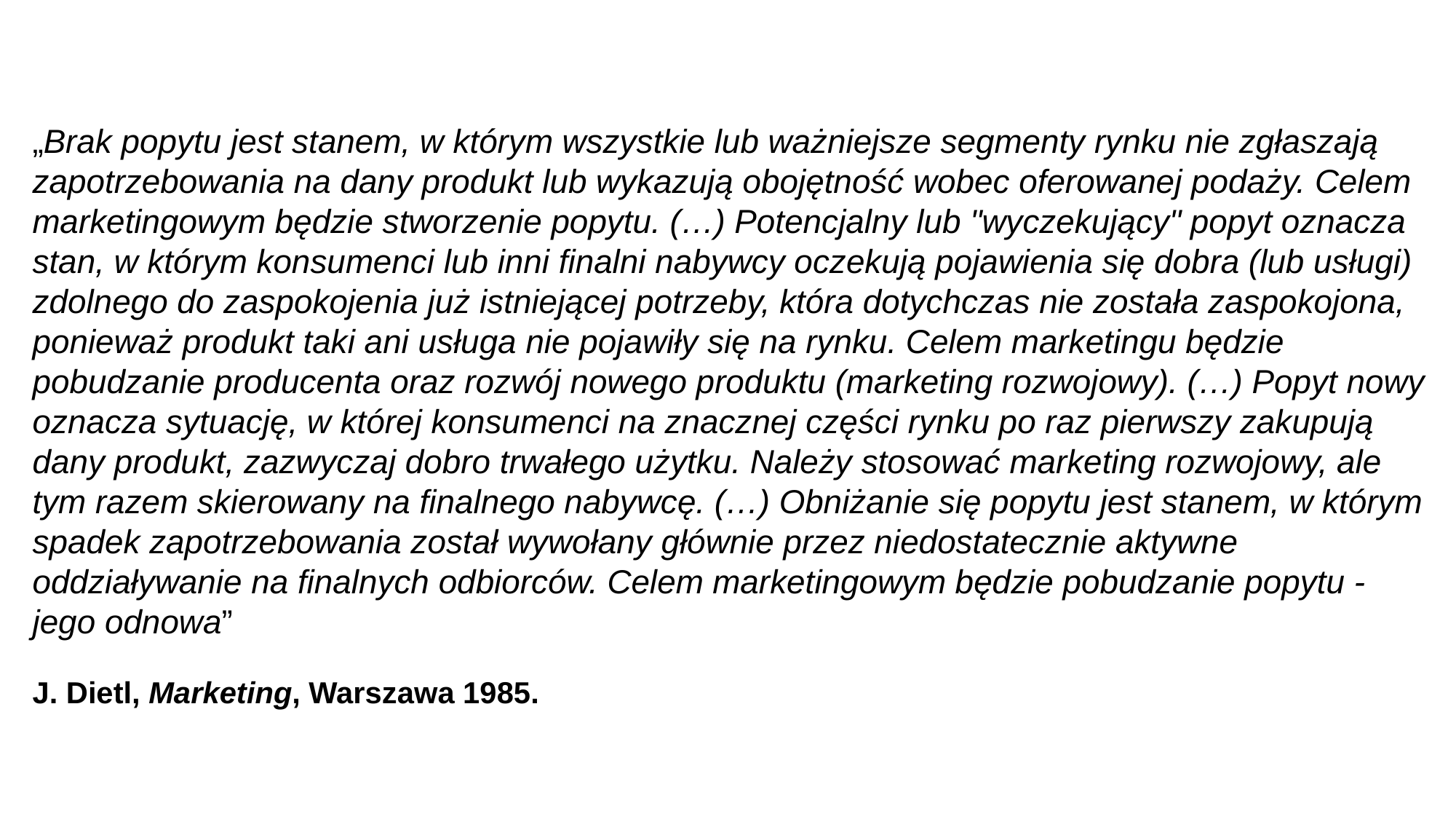

„Brak popytu jest stanem, w którym wszystkie lub ważniejsze segmenty rynku nie zgłaszają zapotrzebowania na dany produkt lub wykazują obojętność wobec oferowanej podaży. Celem marketingowym będzie stworzenie popytu. (…) Potencjalny lub "wyczekujący" popyt oznacza stan, w którym konsumenci lub inni finalni nabywcy oczekują pojawienia się dobra (lub usługi) zdolnego do zaspokojenia już istniejącej potrzeby, która dotychczas nie została zaspokojona, ponieważ produkt taki ani usługa nie pojawiły się na rynku. Celem marketingu będzie pobudzanie producenta oraz rozwój nowego produktu (marketing rozwojowy). (…) Popyt nowy oznacza sytuację, w której konsumenci na znacznej części rynku po raz pierwszy zakupują dany produkt, zazwyczaj dobro trwałego użytku. Należy stosować marketing rozwojowy, ale tym razem skierowany na finalnego nabywcę. (…) Obniżanie się popytu jest stanem, w którym spadek zapotrzebowania został wywołany głównie przez niedostatecznie aktywne oddziaływanie na finalnych odbiorców. Celem marketingowym będzie pobudzanie popytu - jego odnowa”

J. Dietl, Marketing, Warszawa 1985.